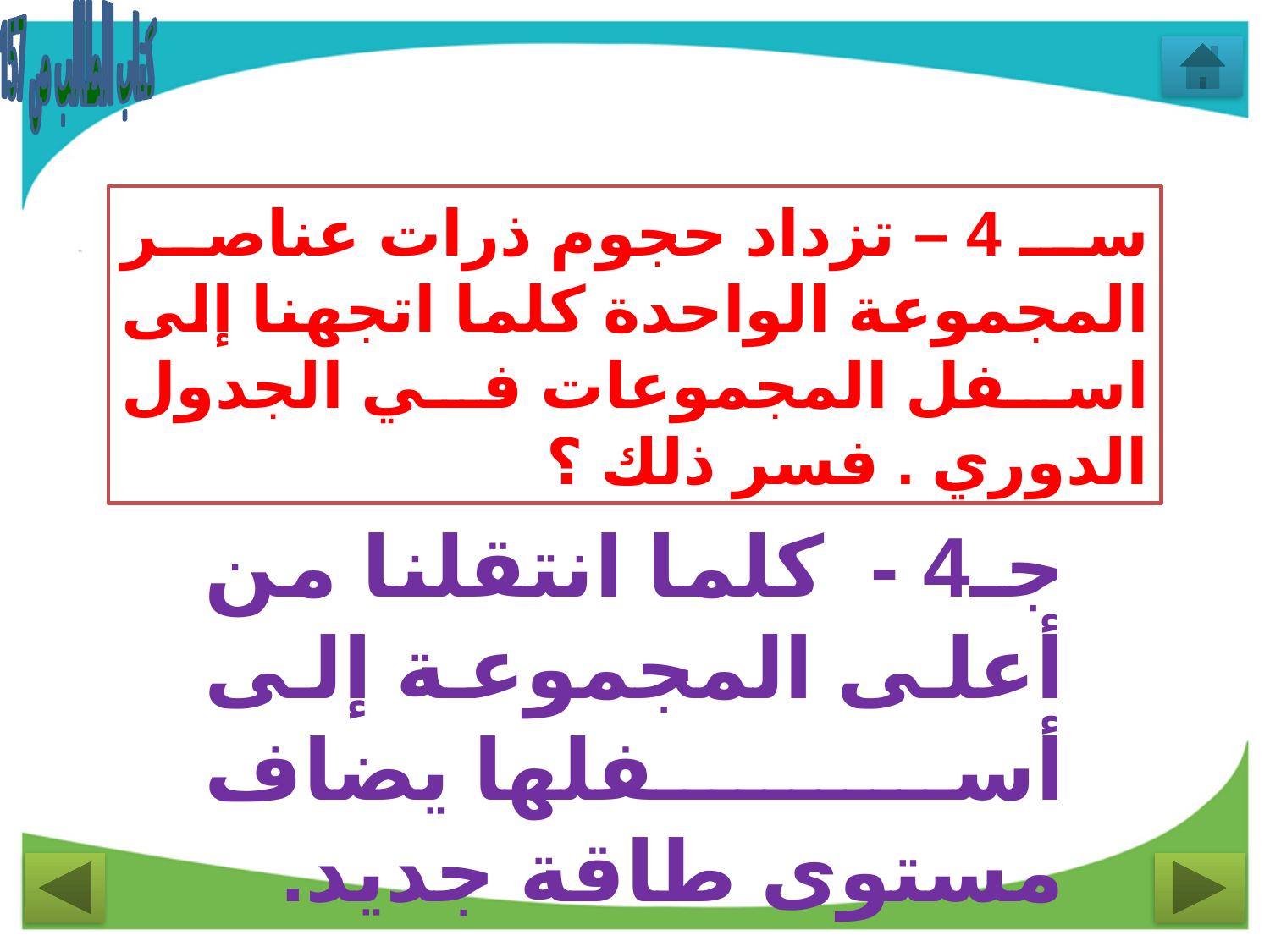

كتاب الطالب ص 157

سـ 4 – تزداد حجوم ذرات عناصر المجموعة الواحدة كلما اتجهنا إلى اسفل المجموعات في الجدول الدوري . فسر ذلك ؟
جـ4 -  كلما انتقلنا من أعلى المجموعة إلى أسفلها يضاف مستوى طاقة جديد.